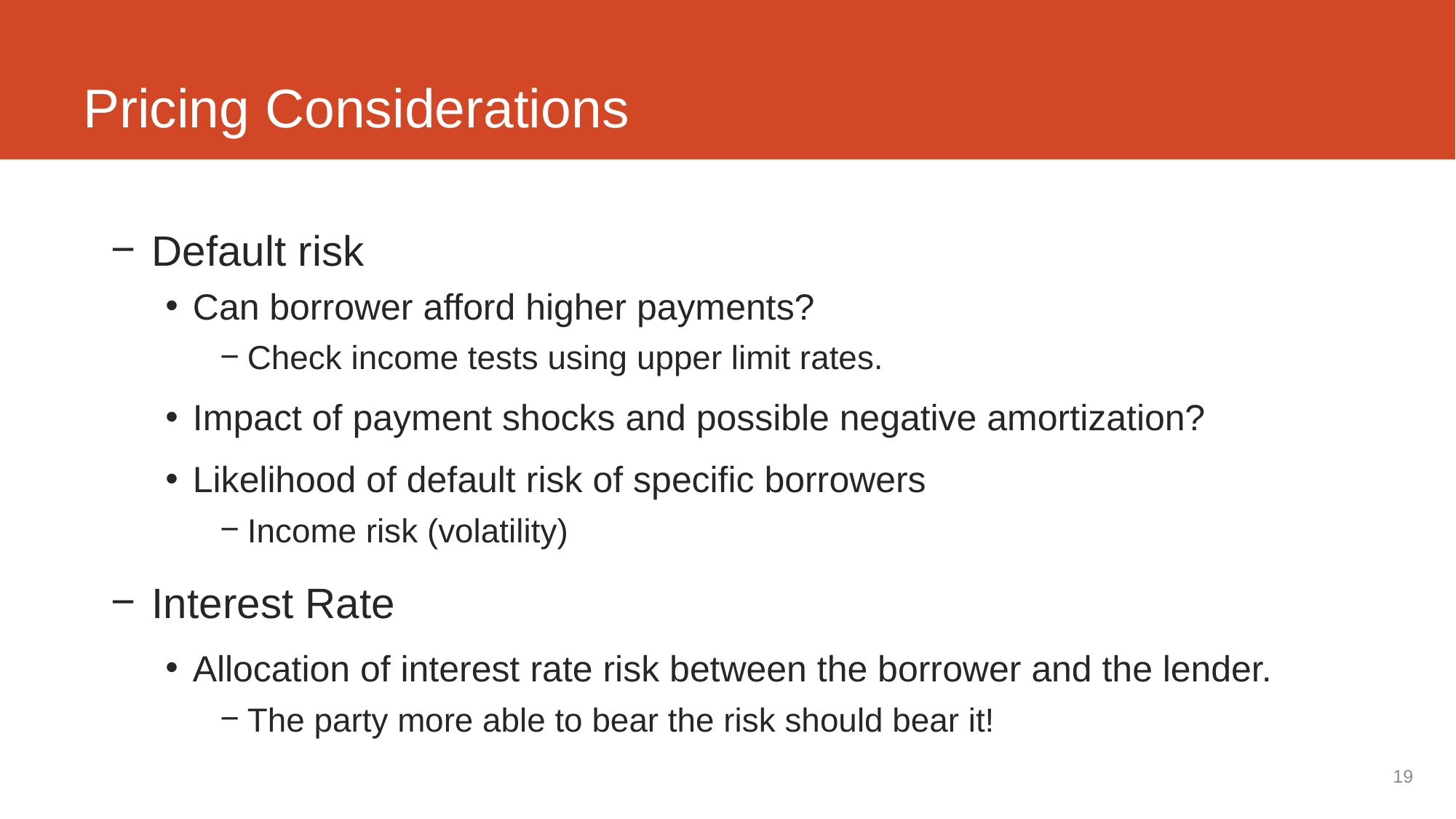

# Pricing Considerations
Default risk
Can borrower afford higher payments?
Check income tests using upper limit rates.
Impact of payment shocks and possible negative amortization?
Likelihood of default risk of specific borrowers
Income risk (volatility)
Interest Rate
Allocation of interest rate risk between the borrower and the lender.
The party more able to bear the risk should bear it!

19